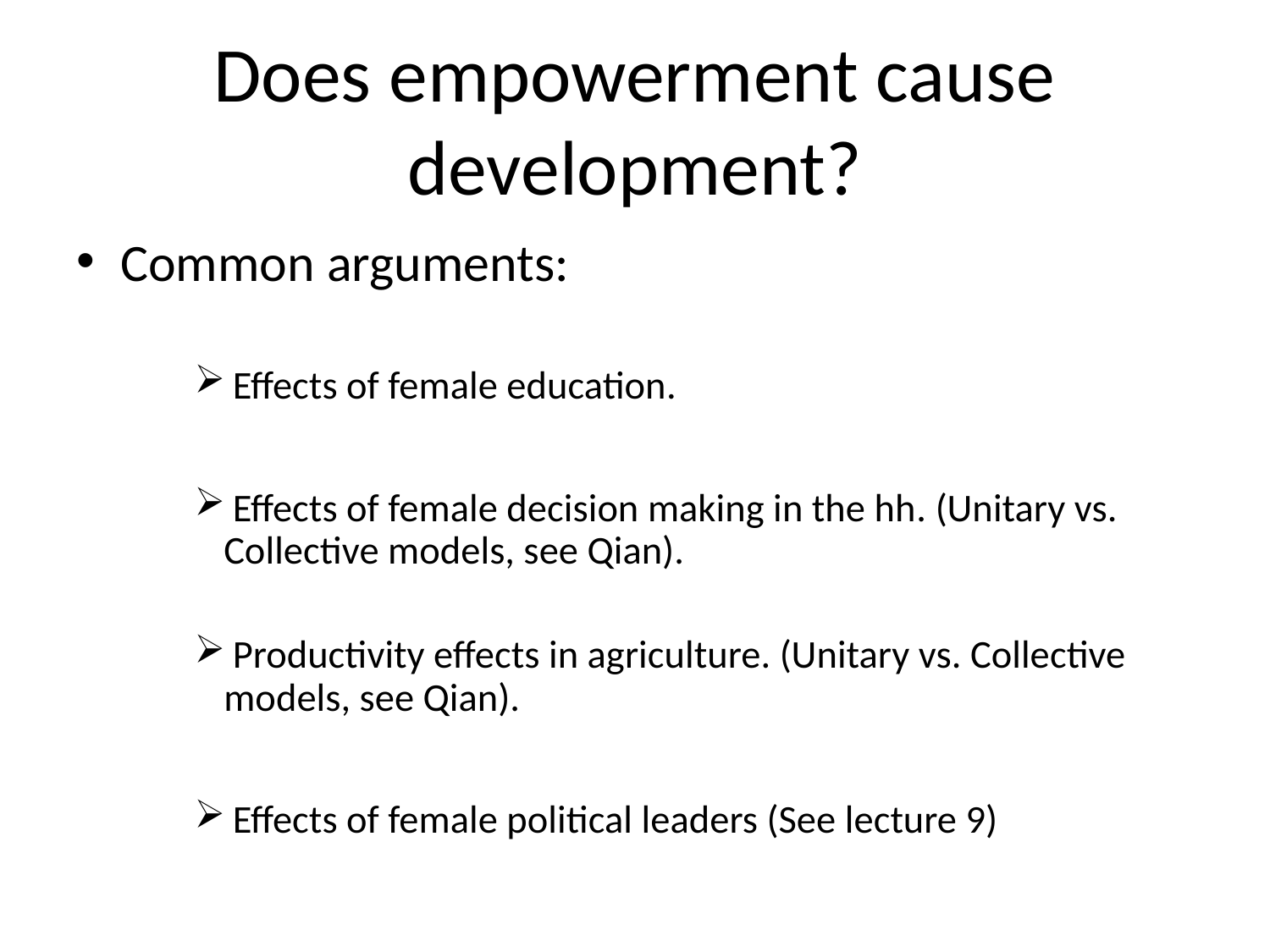

# Does empowerment cause development?
Common arguments:

 Effects of female education.

 Effects of female decision making in the hh. (Unitary vs. Collective models, see Qian).

 Productivity effects in agriculture. (Unitary vs. Collective models, see Qian).

 Effects of female political leaders (See lecture 9)